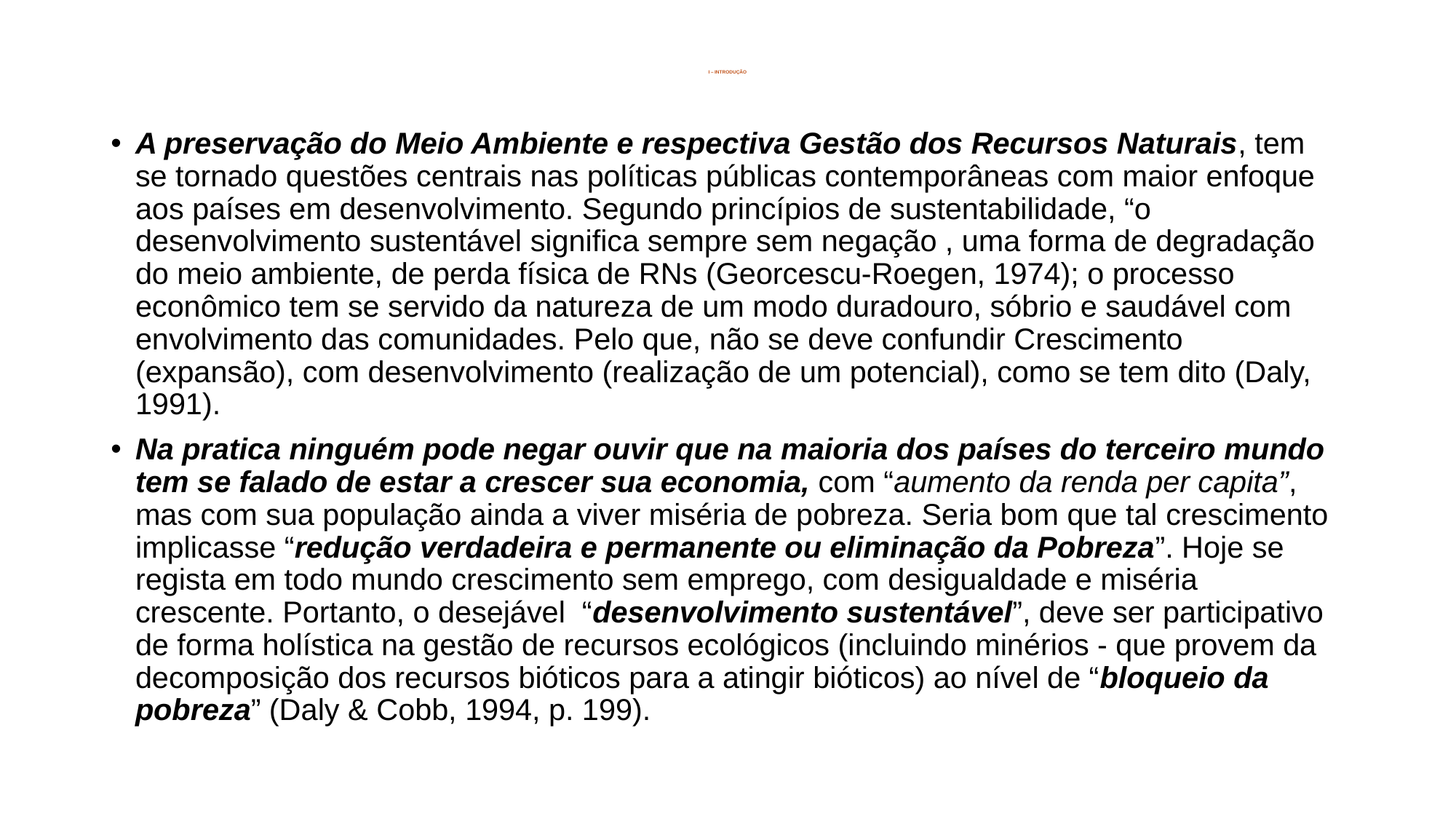

# I – INTRODUÇÃO
A preservação do Meio Ambiente e respectiva Gestão dos Recursos Naturais, tem se tornado questões centrais nas políticas públicas contemporâneas com maior enfoque aos países em desenvolvimento. Segundo princípios de sustentabilidade, “o desenvolvimento sustentável significa sempre sem negação , uma forma de degradação do meio ambiente, de perda física de RNs (Georcescu-Roegen, 1974); o processo econômico tem se servido da natureza de um modo duradouro, sóbrio e saudável com envolvimento das comunidades. Pelo que, não se deve confundir Crescimento (expansão), com desenvolvimento (realização de um potencial), como se tem dito (Daly, 1991).
Na pratica ninguém pode negar ouvir que na maioria dos países do terceiro mundo  tem se falado de estar a crescer sua economia, com “aumento da renda per capita”, mas com sua população ainda a viver miséria de pobreza. Seria bom que tal crescimento implicasse “redução verdadeira e permanente ou eliminação da Pobreza”. Hoje se regista em todo mundo crescimento sem emprego, com desigualdade e miséria crescente. Portanto, o desejável  “desenvolvimento sustentável”, deve ser participativo de forma holística na gestão de recursos ecológicos (incluindo minérios - que provem da decomposição dos recursos bióticos para a atingir bióticos) ao nível de “bloqueio da pobreza” (Daly & Cobb, 1994, p. 199).